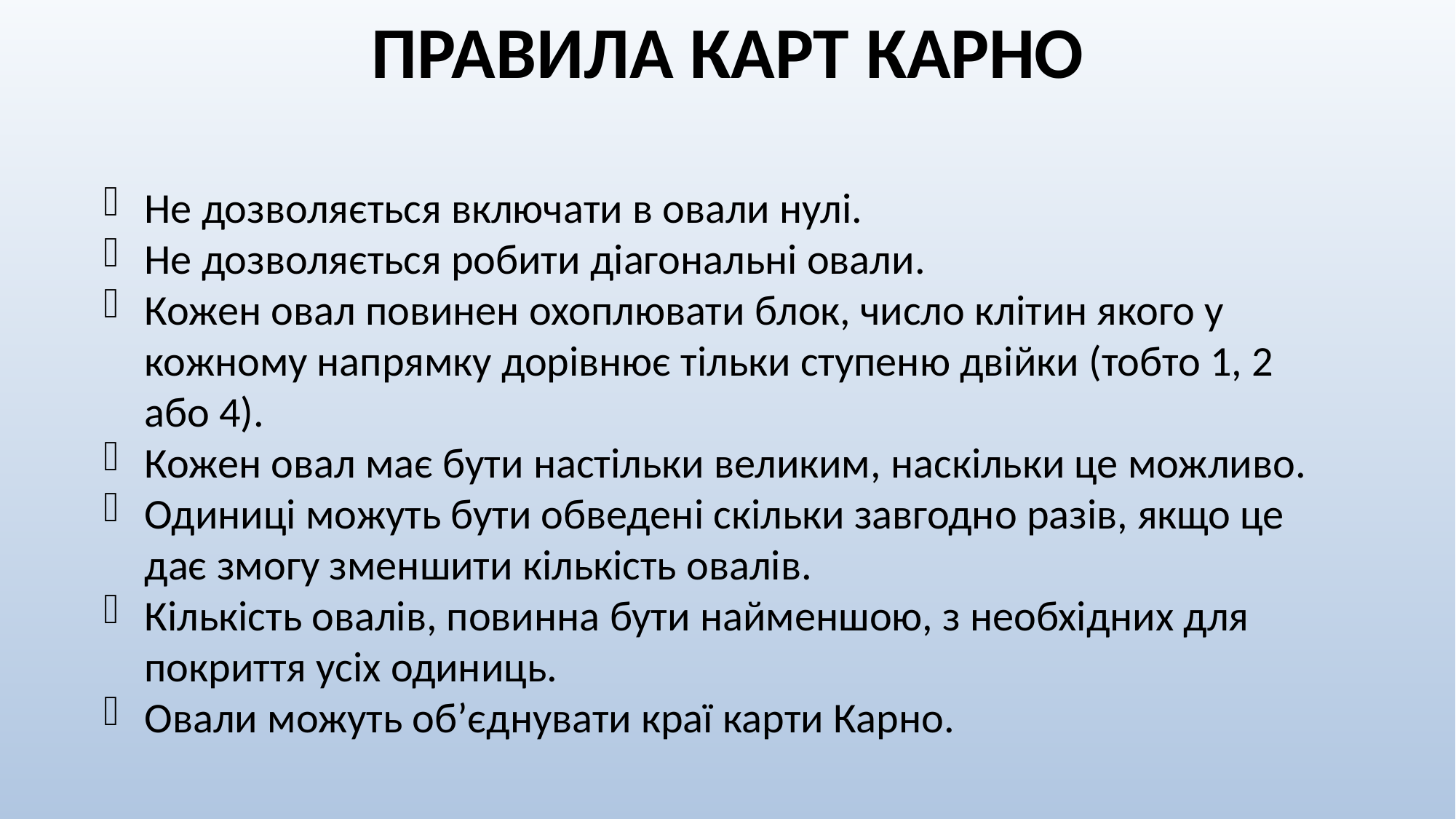

ПРАВИЛА КАРТ КАРНО
Не дозволяється включати в овали нулі.
Не дозволяється робити діагональні овали.
Кожен овал повинен охоплювати блок, число клітин якого у кожному напрямку дорівнює тільки ступеню двійки (тобто 1, 2 або 4).
Кожен овал має бути настільки великим, наскільки це можливо.
Одиниці можуть бути обведені скільки завгодно разів, якщо це дає змогу зменшити кількість овалів.
Кількість овалів, повинна бути найменшою, з необхідних для покриття усіх одиниць.
Овали можуть об’єднувати краї карти Карно.